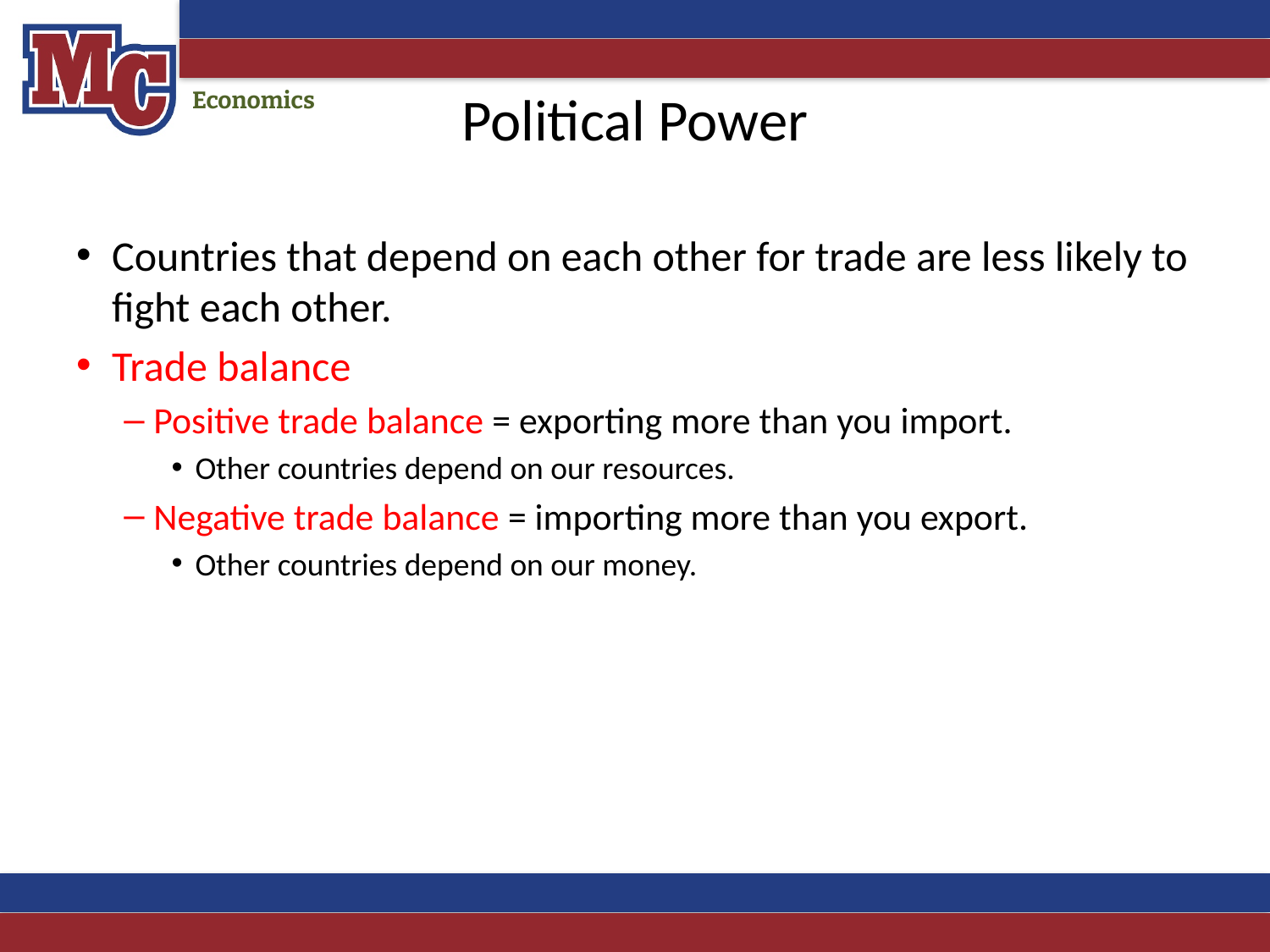

# Political Power
Countries that depend on each other for trade are less likely to fight each other.
Trade balance
Positive trade balance = exporting more than you import.
Other countries depend on our resources.
Negative trade balance = importing more than you export.
Other countries depend on our money.